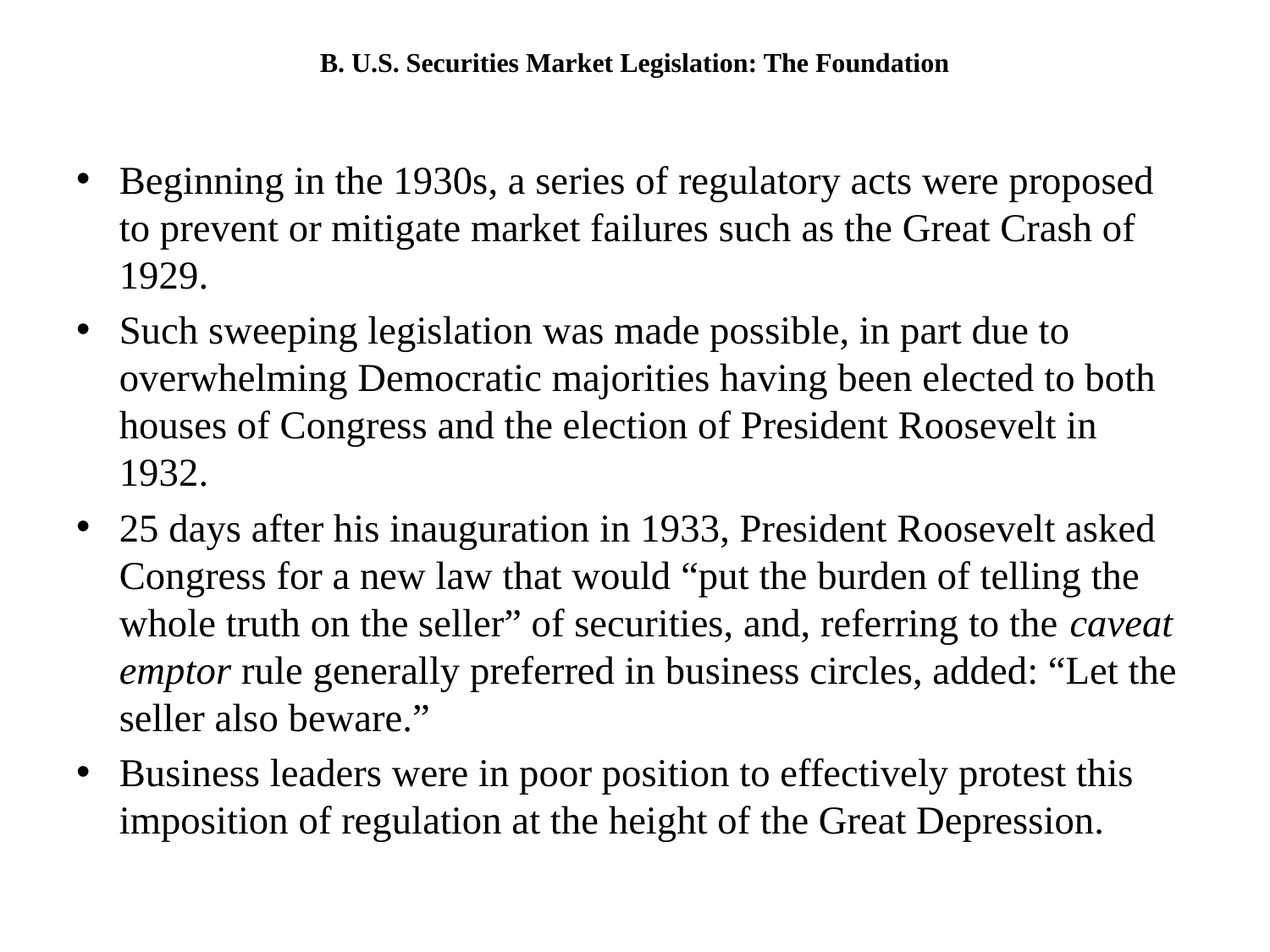

# B. U.S. Securities Market Legislation: The Foundation
Beginning in the 1930s, a series of regulatory acts were proposed to prevent or mitigate market failures such as the Great Crash of 1929.
Such sweeping legislation was made possible, in part due to overwhelming Democratic majorities having been elected to both houses of Congress and the election of President Roosevelt in 1932.
25 days after his inauguration in 1933, President Roosevelt asked Congress for a new law that would “put the burden of telling the whole truth on the seller” of securities, and, referring to the caveat emptor rule generally preferred in business circles, added: “Let the seller also beware.”
Business leaders were in poor position to effectively protest this imposition of regulation at the height of the Great Depression.